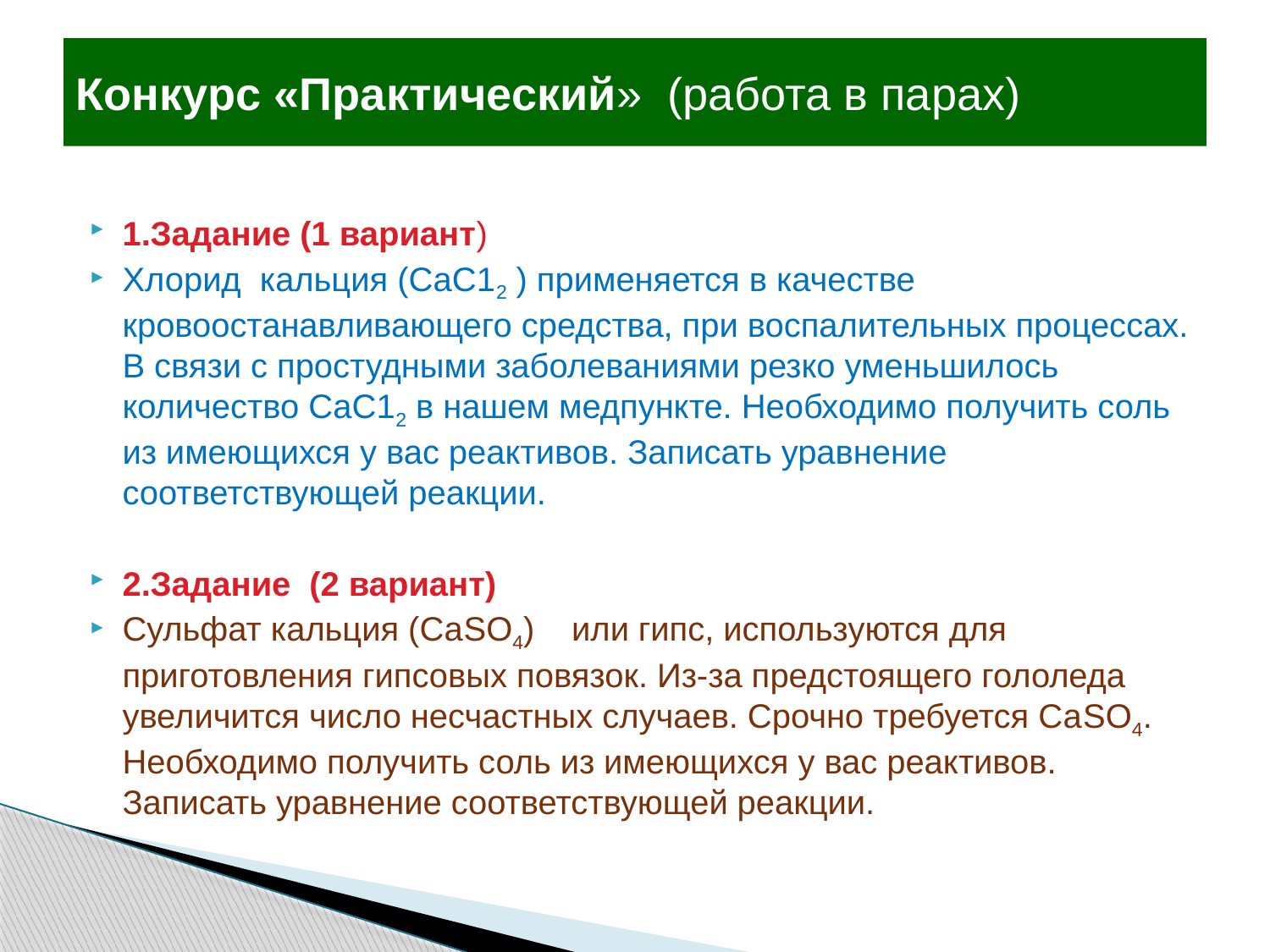

# Конкурс «Практический»  (работа в парах)
1.Задание (1 вариант)
Хлорид  кальция (СаС12 ) применяется в качестве кровоостанавливающего средства, при воспалительных процессах. В связи с простудными заболеваниями резко уменьшилось количество СаС12 в нашем медпункте. Необходимо получить соль из имеющихся у вас реактивов. Записать уравнение соответствующей реакции.

2.Задание  (2 вариант)
Сульфат кальция (СаSО4)    или гипс, используются для приготовления гипсовых повязок. Из-за предстоящего гололеда увеличится число несчастных случаев. Срочно требуется СаSO4. Необходимо получить соль из имеющихся у вас реактивов. Записать уравнение соответствующей реакции.